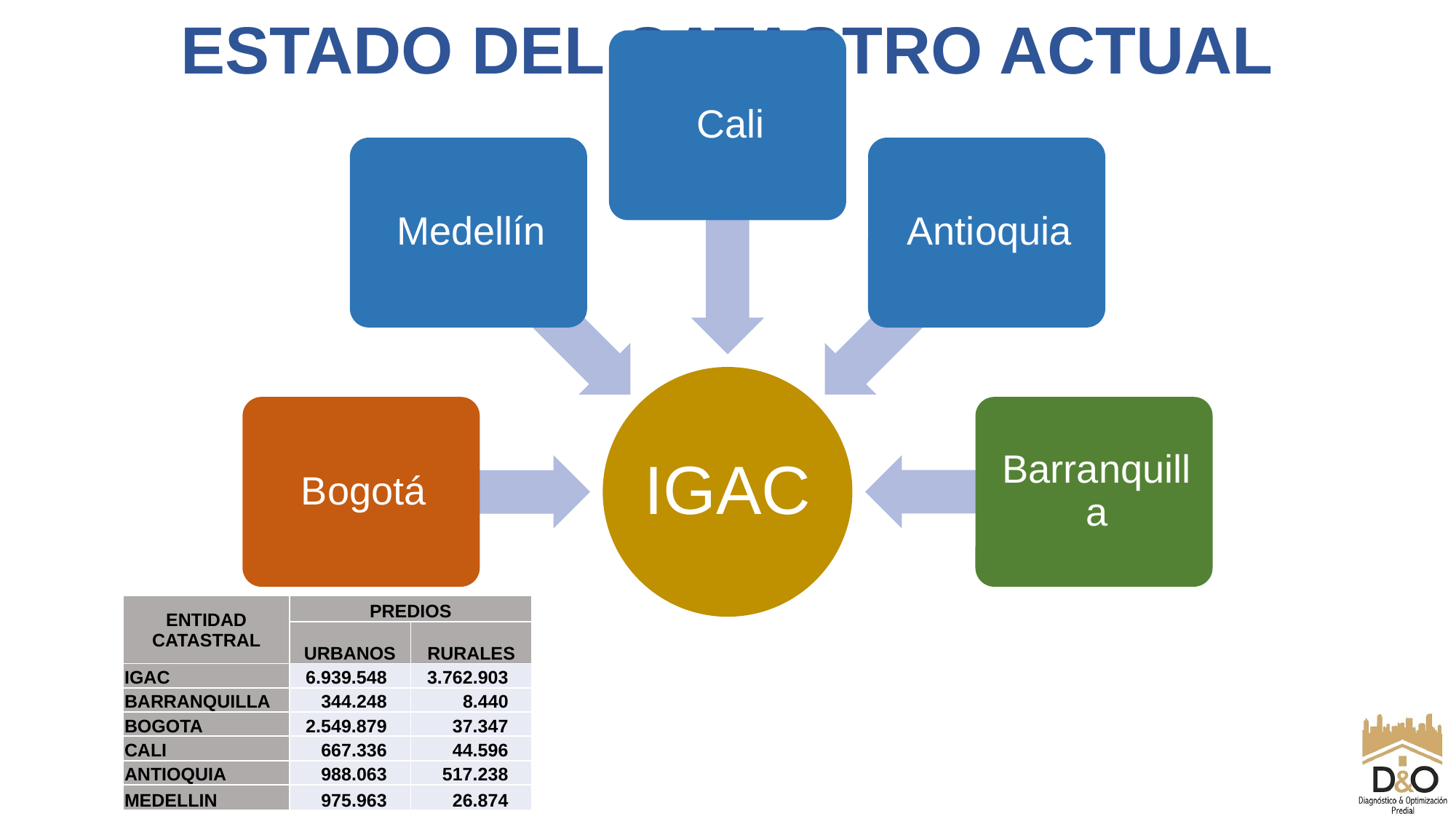

IGAC
Bogotá
Medellín
Cali
Antioquia
Barranquilla
# ESTADO DEL CATASTRO ACTUAL
| ENTIDAD CATASTRAL | PREDIOS |  |
| --- | --- | --- |
|  | URBANOS | RURALES |
| IGAC | 6.939.548 | 3.762.903 |
| BARRANQUILLA | 344.248 | 8.440 |
| BOGOTA | 2.549.879 | 37.347 |
| CALI | 667.336 | 44.596 |
| ANTIOQUIA | 988.063 | 517.238 |
| MEDELLIN | 975.963 | 26.874 |